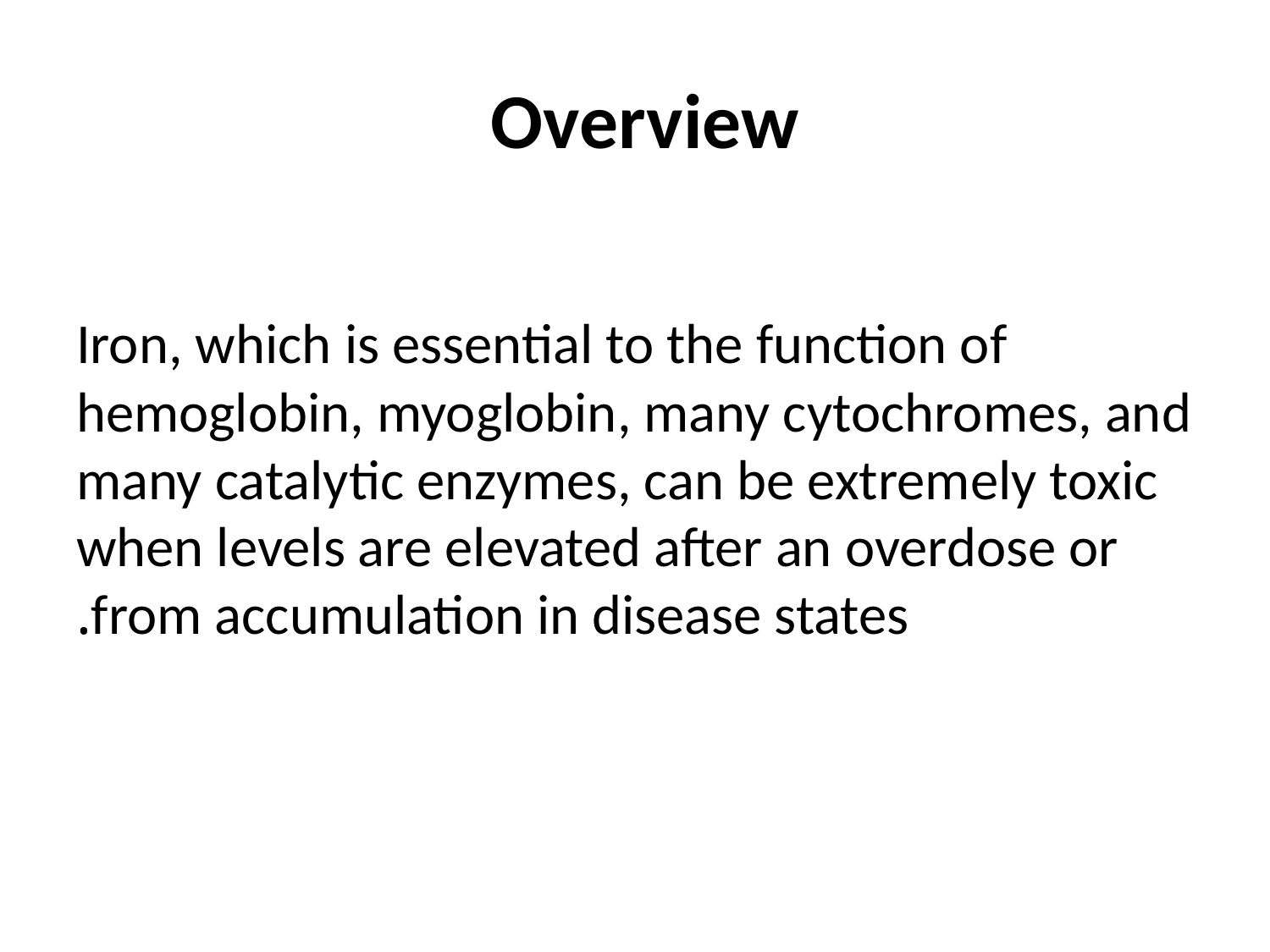

# Overview

Iron, which is essential to the function of hemoglobin, myoglobin, many cytochromes, and many catalytic enzymes, can be extremely toxic when levels are elevated after an overdose or from accumulation in disease states.